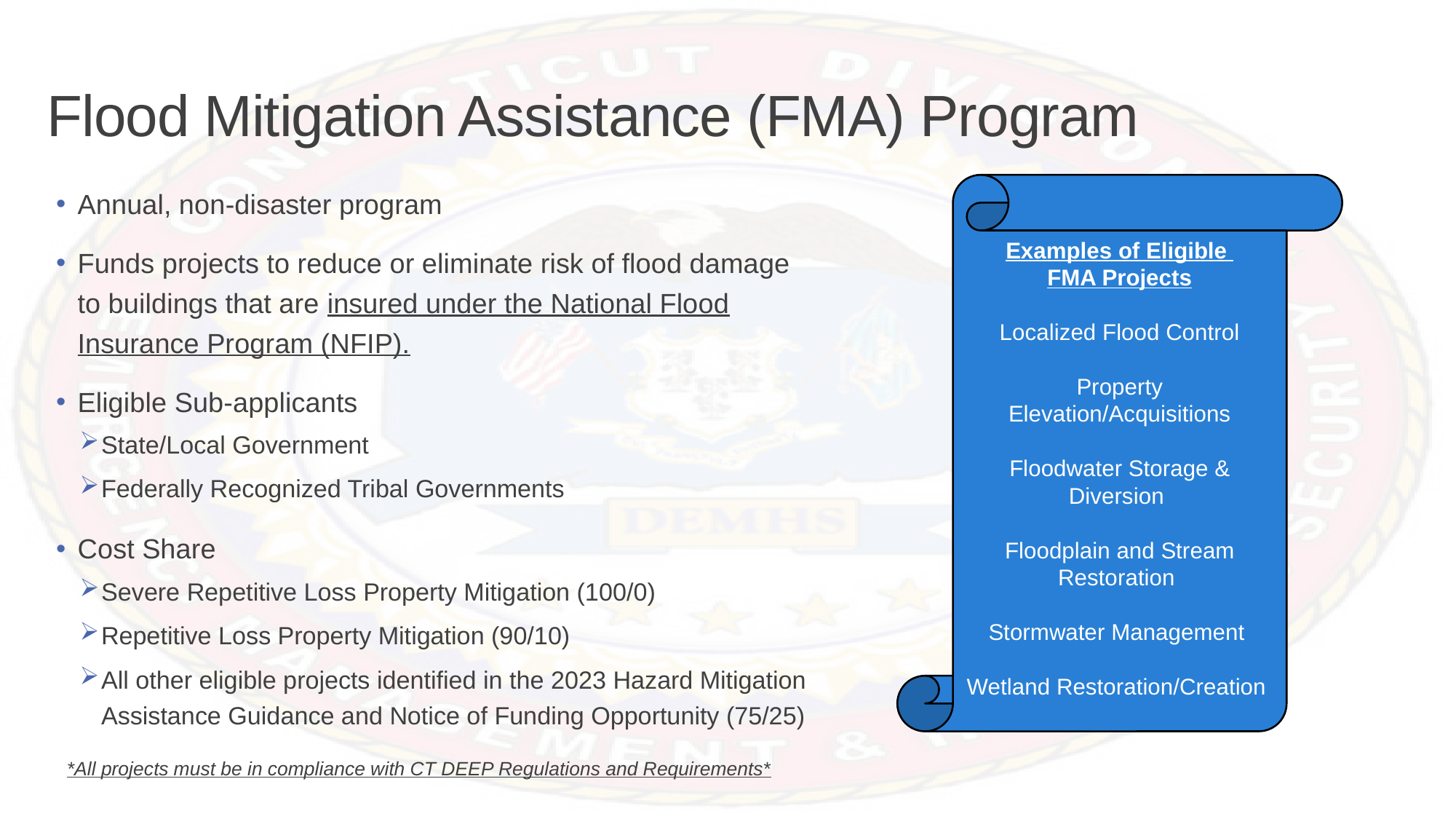

# Flood Mitigation Assistance (FMA) Program
Annual, non-disaster program
Funds projects to reduce or eliminate risk of flood damage to buildings that are insured under the National Flood Insurance Program (NFIP).
Eligible Sub-applicants
State/Local Government
Federally Recognized Tribal Governments
Cost Share
Severe Repetitive Loss Property Mitigation (100/0)
Repetitive Loss Property Mitigation (90/10)
All other eligible projects identified in the 2023 Hazard Mitigation Assistance Guidance and Notice of Funding Opportunity (75/25)
*All projects must be in compliance with CT DEEP Regulations and Requirements*
Examples of Eligible
FMA Projects

Localized Flood Control

Property Elevation/Acquisitions

Floodwater Storage & Diversion

Floodplain and Stream Restoration

Stormwater Management

Wetland Restoration/Creation